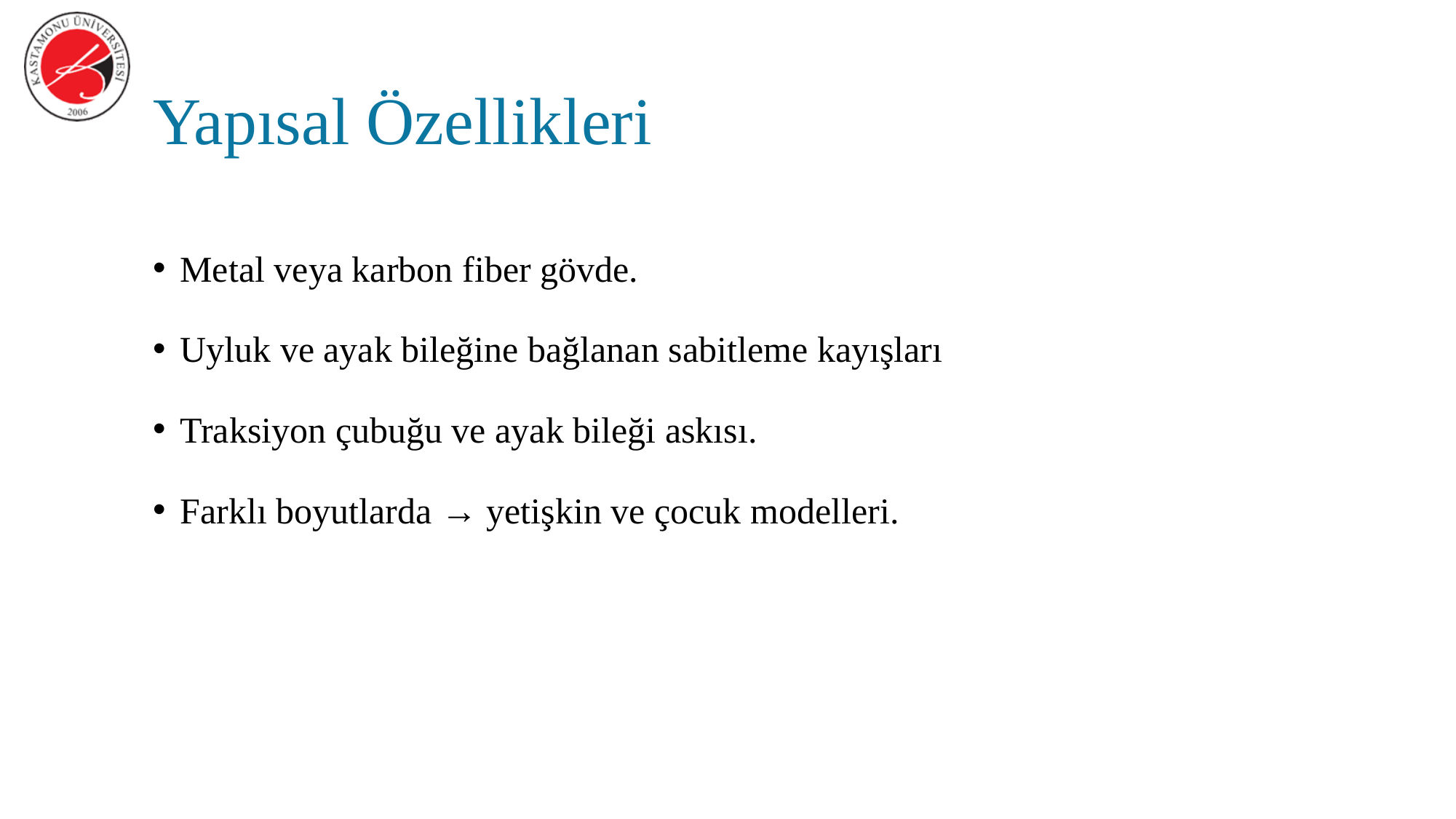

# Yapısal Özellikleri
Metal veya karbon fiber gövde.
Uyluk ve ayak bileğine bağlanan sabitleme kayışları
Traksiyon çubuğu ve ayak bileği askısı.
Farklı boyutlarda → yetişkin ve çocuk modelleri.